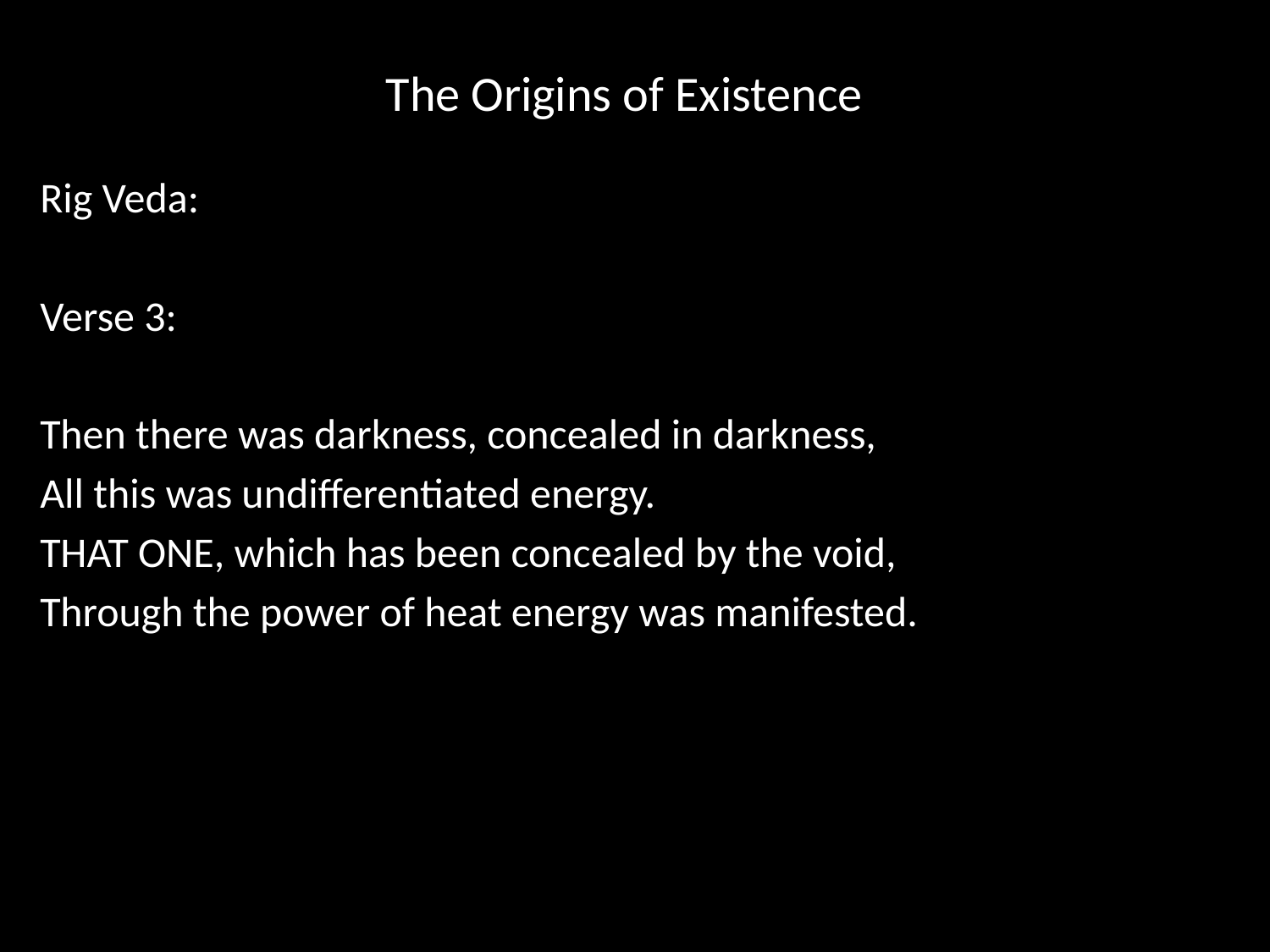

# The Origins of Existence
Rig Veda:

Verse 3:

Then there was darkness, concealed in darkness,
All this was undifferentiated energy.
THAT ONE, which has been concealed by the void,
Through the power of heat energy was manifested.